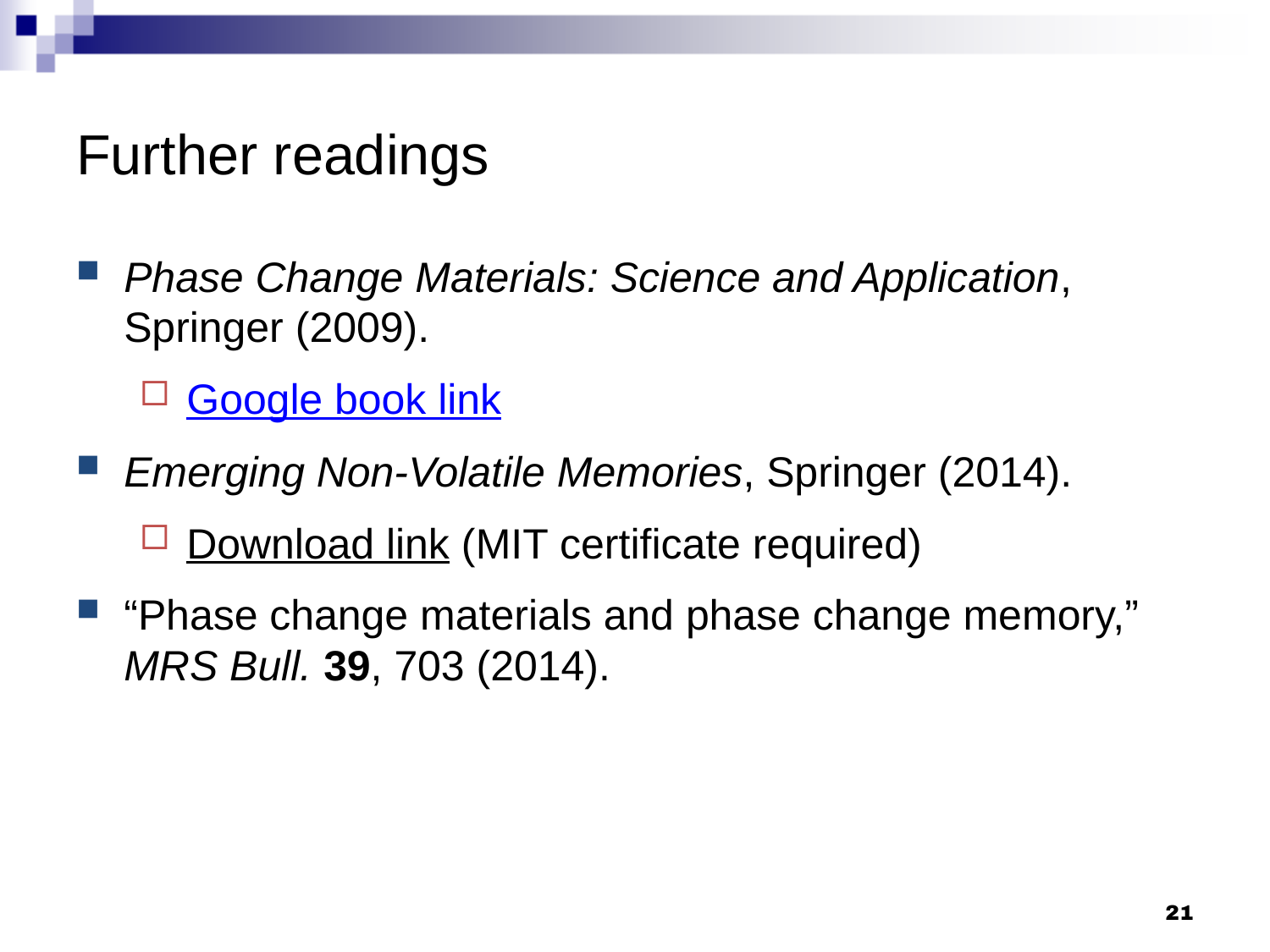

# Further readings
Phase Change Materials: Science and Application, Springer (2009).
Google book link
Emerging Non-Volatile Memories, Springer (2014).
Download link (MIT certificate required)
“Phase change materials and phase change memory,” MRS Bull. 39, 703 (2014).
21